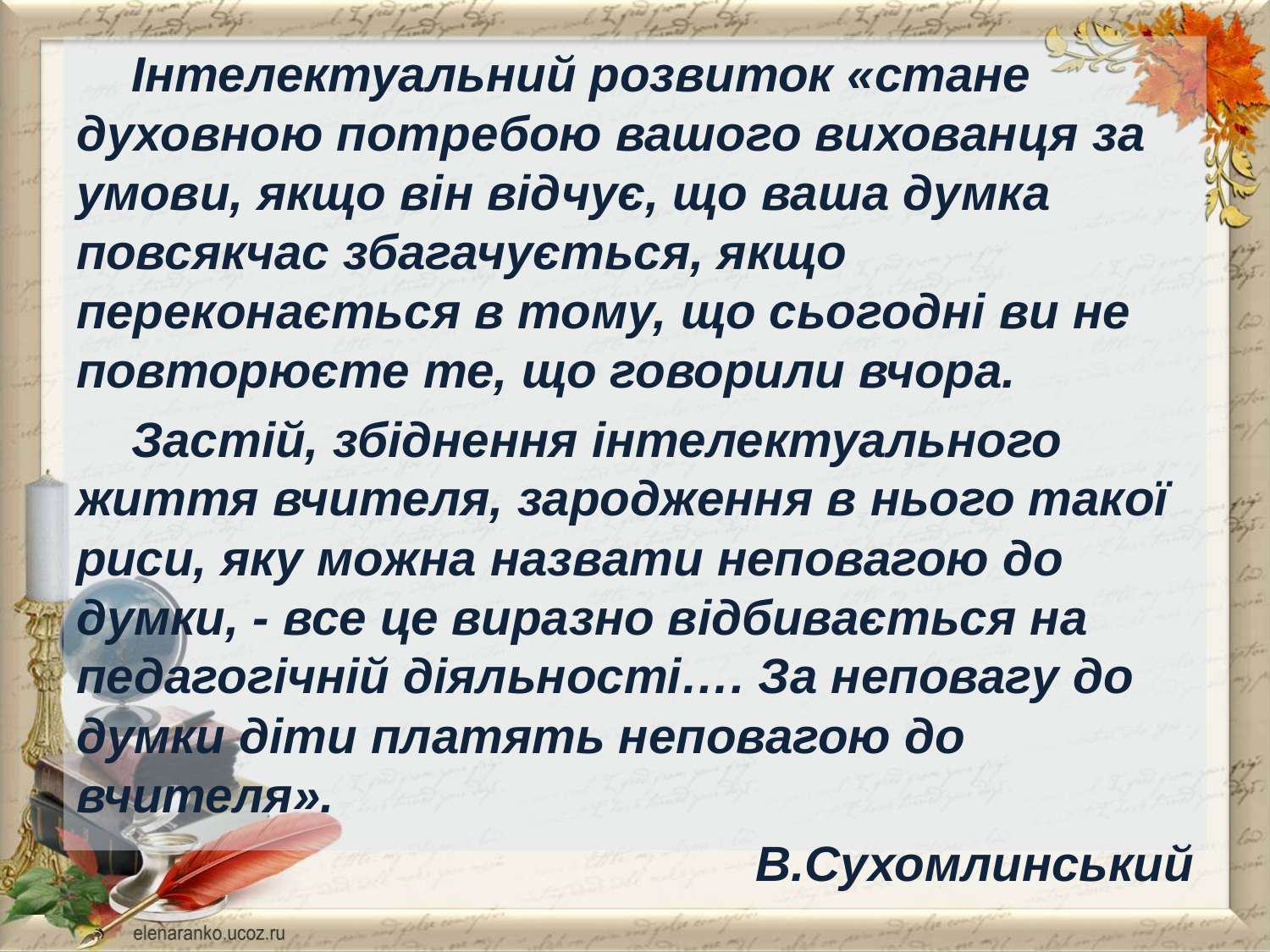

Інтелектуальний розвиток «стане духовною потребою вашого вихованця за умови, якщо він відчує, що ваша думка повсякчас збагачується, якщо переконається в тому, що сьогодні ви не повторюєте те, що говорили вчора.
    Застій, збіднення інтелектуального життя вчителя, зародження в нього такої риси, яку можна назвати неповагою до думки, - все це виразно відбивається на педагогічній діяльності…. За неповагу до думки діти платять неповагою до вчителя».
В.Сухомлинський